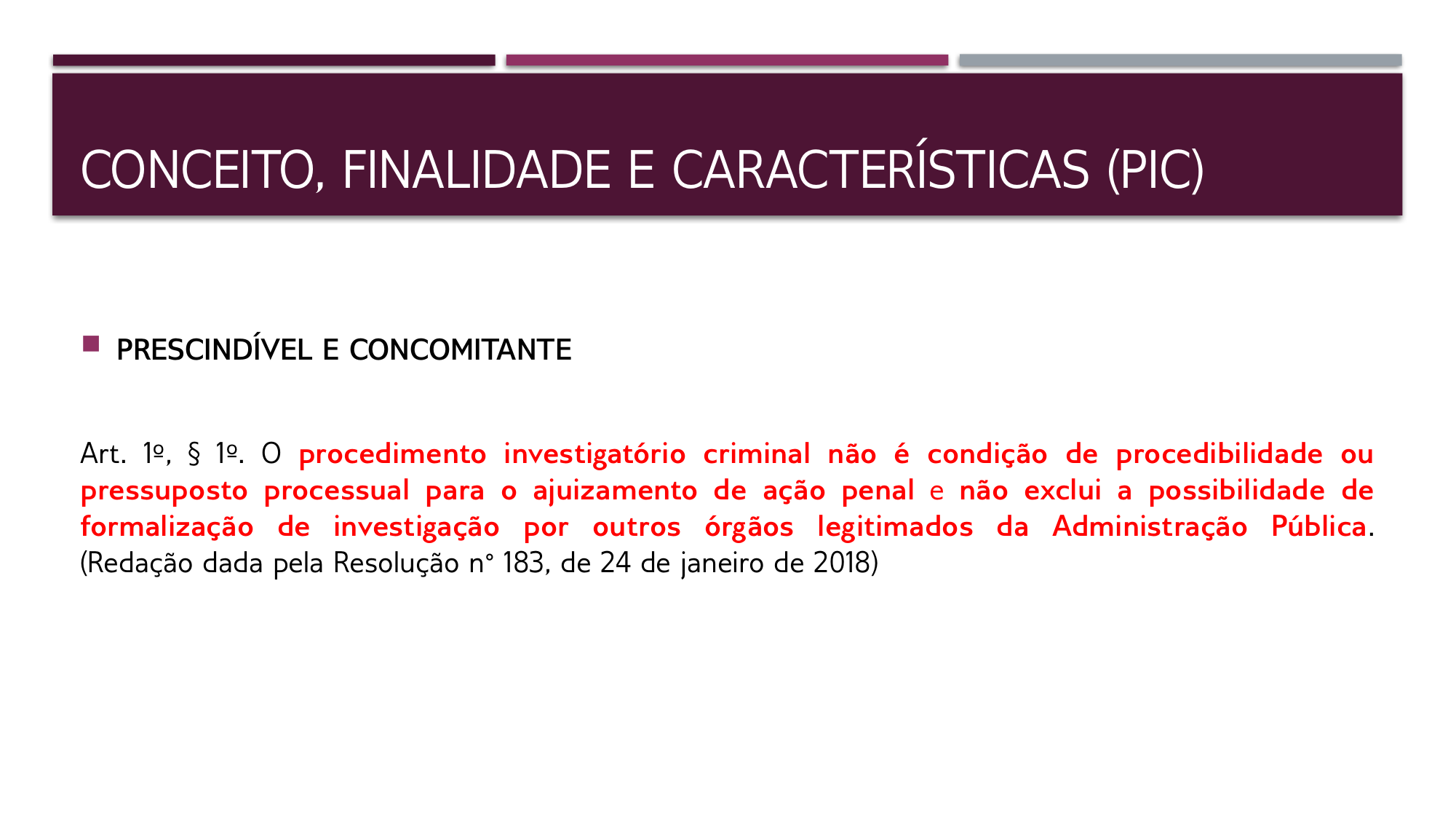

# CONCEITO, FINALIDADE E CARACTERÍSTICAS (PIC)
PRESCINDÍVEL E CONCOMITANTE

Art. 1º, § 1º. O procedimento investigatório criminal não é condição de procedibilidade ou pressuposto processual para o ajuizamento de ação penal e não exclui a possibilidade de formalização de investigação por outros órgãos legitimados da Administração Pública. (Redação dada pela Resolução n° 183, de 24 de janeiro de 2018)